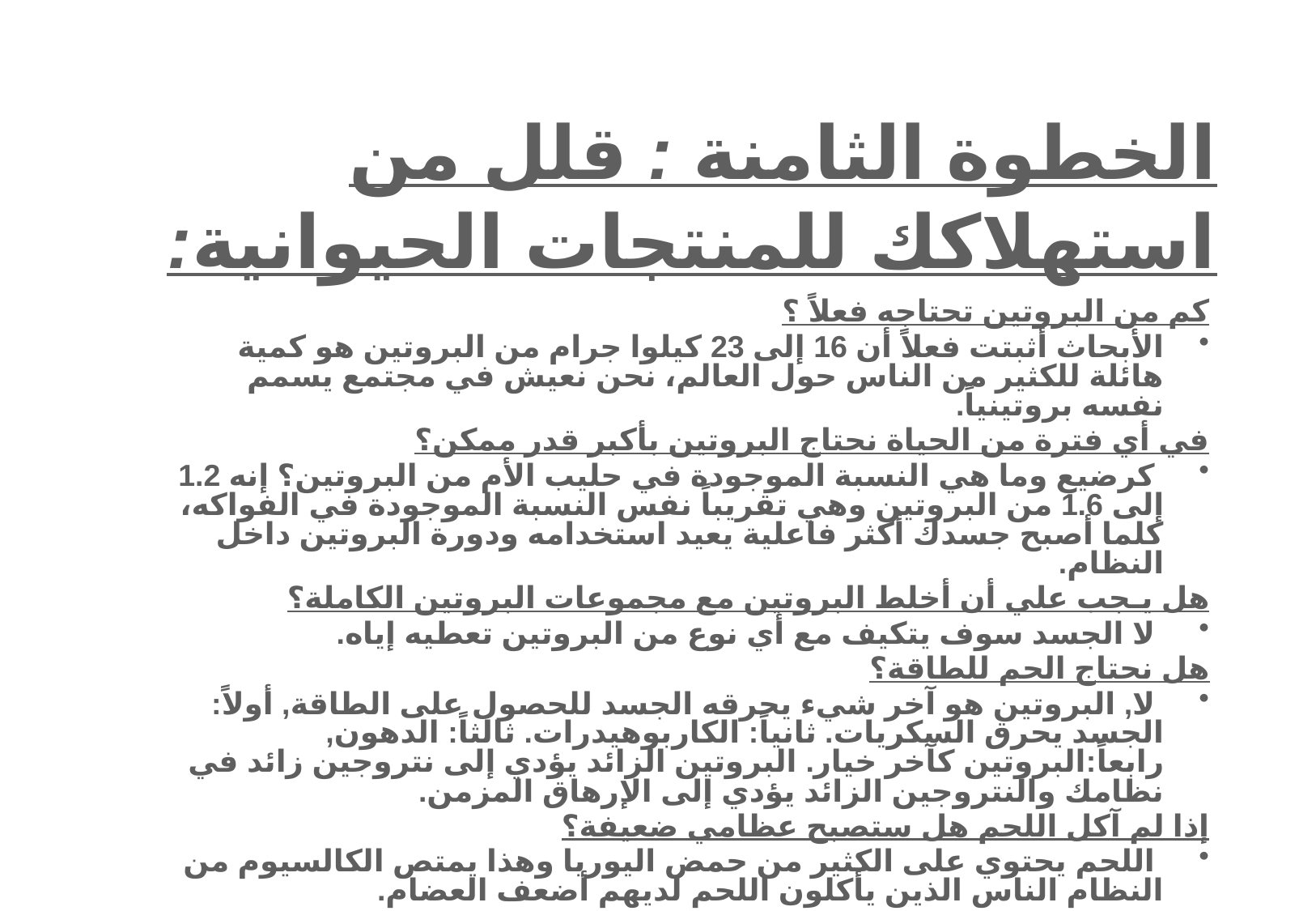

# الخطوة الثامنة : قلل من استهلاكك للمنتجات الحيوانية:
كم من البروتين تحتاجه فعلاً ؟
الأبحاث أثبتت فعلاً أن 16 إلى 23 كيلوا جرام من البروتين هو كمية هائلة للكثير من الناس حول العالم، نحن نعيش في مجتمع يسمم نفسه بروتينياً.
في أي فترة من الحياة نحتاج البروتين بأكبر قدر ممكن؟
 كرضيع وما هي النسبة الموجودة في حليب الأم من البروتين؟ إنه 1.2 إلى 1.6 من البروتين وهي تقريباً نفس النسبة الموجودة في الفواكه، كلما أصبح جسدك أكثر فاعلية يعيد استخدامه ودورة البروتين داخل النظام.
هل يـجب علي أن أخلط البروتين مع مجموعات البروتين الكاملة؟
 لا الجسد سوف يتكيف مع أي نوع من البروتين تعطيه إياه.
هل نحتاج الحم للطاقة؟
 لا, البروتين هو آخر شيء يحرقه الجسد للحصول على الطاقة, أولاً: الجسد يحرق السكريات. ثانياً: الكاربوهيدرات. ثالثاً: الدهون, رابعاً:البروتين كآخر خيار. البروتين الزائد يؤدي إلى نتروجين زائد في نظامك والنتروجين الزائد يؤدي إلى الإرهاق المزمن.
إذا لم آكل اللحم هل ستصبح عظامي ضعيفة؟
 اللحم يحتوي على الكثير من حمض اليوريا وهذا يمتص الكالسيوم من النظام الناس الذين يأكلون اللحم لديهم أضعف العضام.